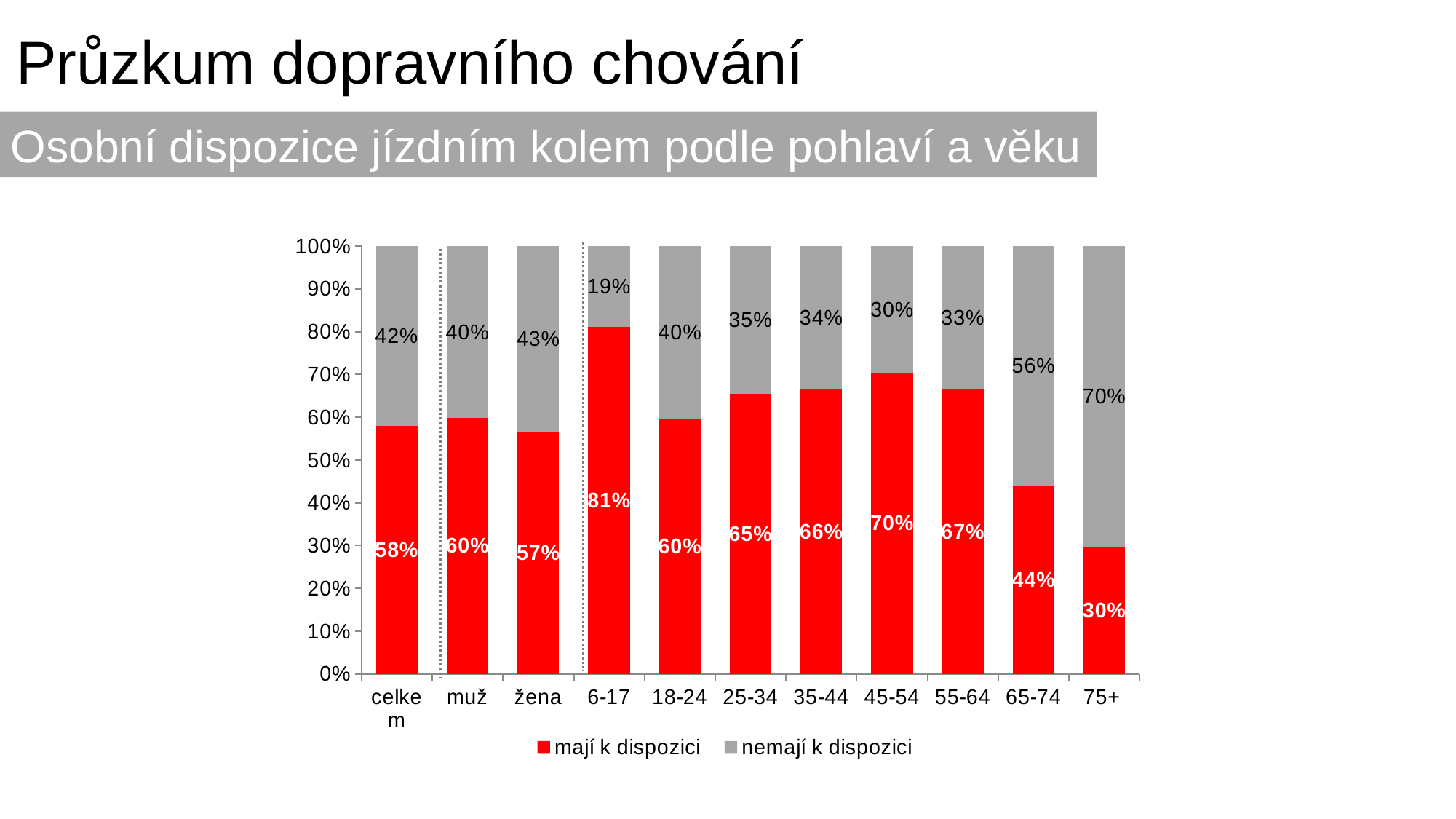

Průzkum dopravního chování
Osobní dispozice jízdním kolem podle pohlaví a věku

### Chart

| Category | mají k dispozici | nemají k dispozici |
|---|---|---|
| celkem | 0.5797546012269938 | 0.4202453987730061 |
| muž | 0.5985748218527316 | 0.4014251781472684 |
| žena | 0.5655296229802513 | 0.43447037701974867 |
| 6-17 | 0.8117647058823529 | 0.18823529411764706 |
| 18-24 | 0.5970149253731344 | 0.40298507462686567 |
| 25-34 | 0.6538461538461539 | 0.34615384615384615 |
| 35-44 | 0.6639344262295082 | 0.3360655737704918 |
| 45-54 | 0.7039473684210527 | 0.29605263157894735 |
| 55-64 | 0.6666666666666667 | 0.33333333333333337 |
| 65-74 | 0.43884892086330934 | 0.5611510791366906 |
| 75+  | 0.29714285714285715 | 0.702857142857143 |